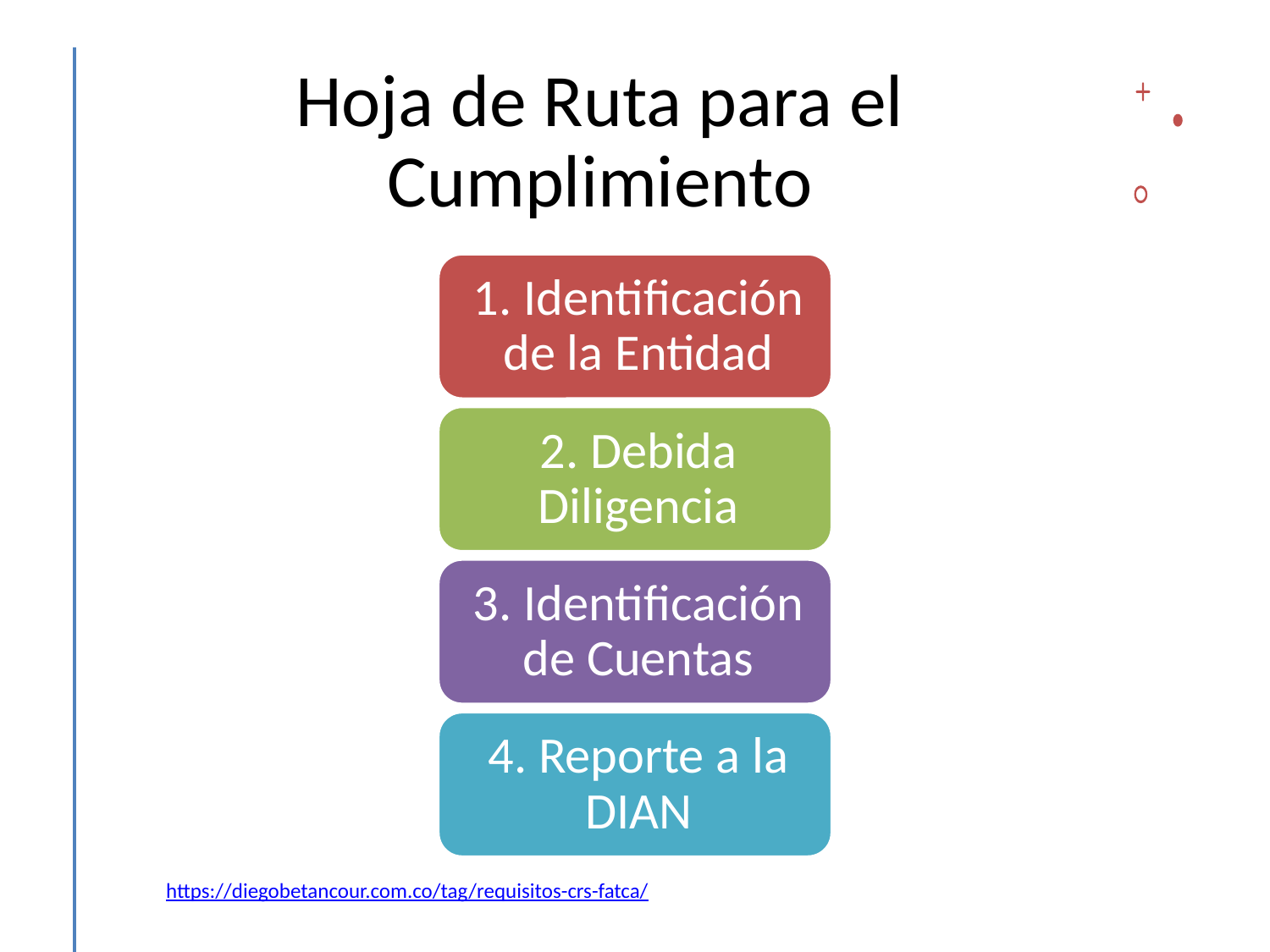

# Hoja de Ruta para el Cumplimiento

1. Identificación de la Entidad
2. Debida Diligencia
3. Identificación de Cuentas
4. Reporte a la DIAN
https://diegobetancour.com.co/tag/requisitos-crs-fatca/